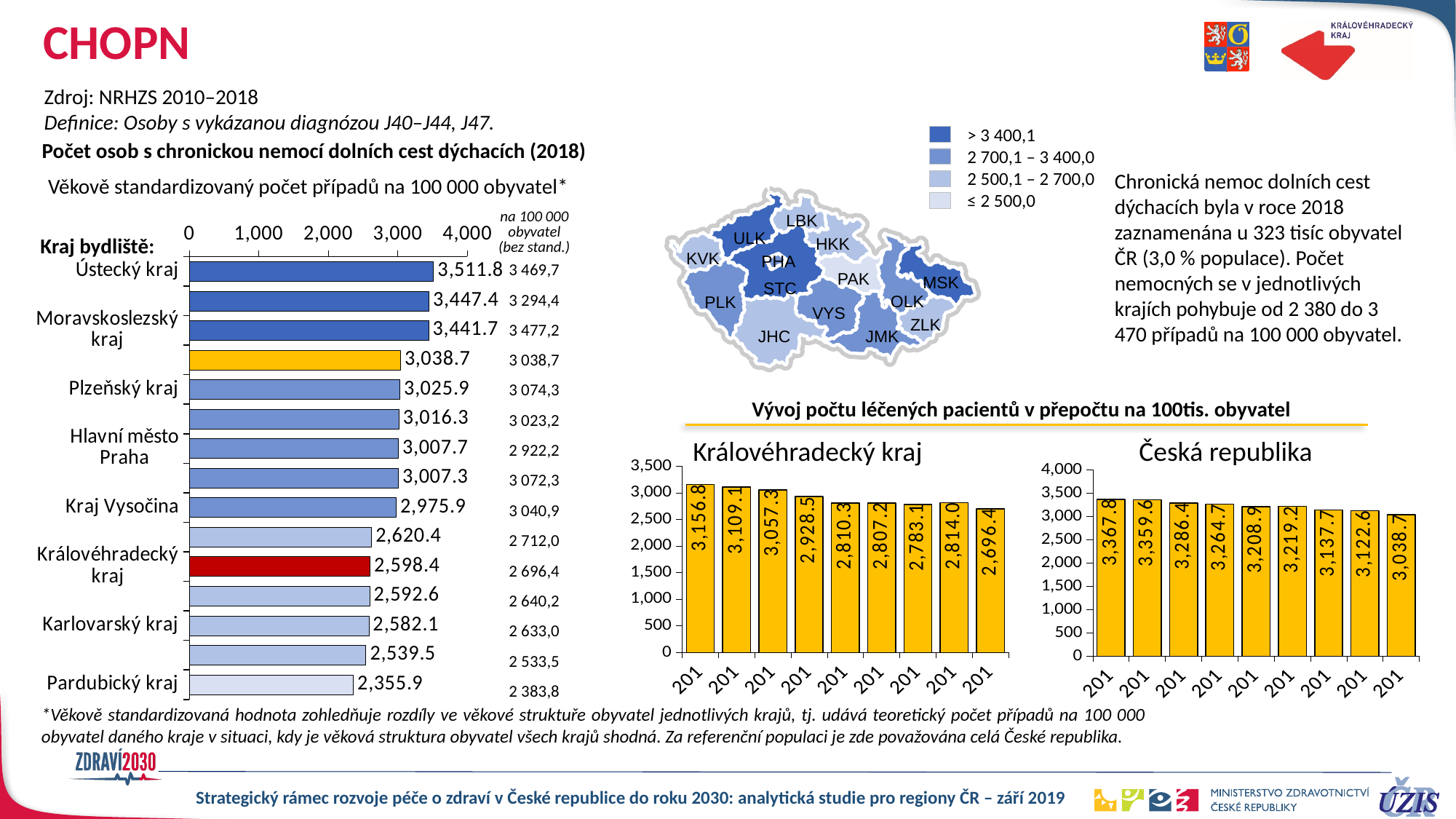

# CHOPN
Zdroj: NRHZS 2010–2018
Definice: Osoby s vykázanou diagnózou J40–J44, J47.
> 3 400,1
2 700,1 – 3 400,0
2 500,1 – 2 700,0
≤ 2 500,0

Chronická nemoc dolních cest dýchacích byla v roce 2018 zaznamenána u 323 tisíc obyvatel ČR (3,0 % populace). Počet nemocných se v jednotlivých krajích pohybuje od 2 380 do 3 470 případů na 100 000 obyvatel.
Počet osob s chronickou nemocí dolních cest dýchacích (2018)

LBK

ULK

HKK

KVK

PHA

PAK
MSK

STC

OLK
PLK

VYS
ZLK
JMK
JHC
Věkově standardizovaný počet případů na 100 000 obyvatel*

### Chart

| Category | Řada 1 |
|---|---|
| Ústecký kraj | 3511.7735524700875 |
| Středočeský kraj | 3447.4081126477217 |
| Moravskoslezský kraj | 3441.691573162824 |
| Česká republika | 3038.6592675056436 |
| Plzeňský kraj | 3025.8692265731784 |
| Jihomoravský kraj | 3016.278070715493 |
| Hlavní město Praha | 3007.6562641218297 |
| Olomoucký kraj | 3007.295730674083 |
| Kraj Vysočina | 2975.864463048995 |
| Zlínský kraj | 2620.4246646411966 |
| Královéhradecký kraj | 2598.3507174975616 |
| Jihočeský kraj | 2592.560130364759 |
| Karlovarský kraj | 2582.0854434865782 |
| Liberecký kraj | 2539.452085439513 |
| Pardubický kraj | 2355.9190888909397 |
| na 100 000 obyvatel (bez stand.) |
| --- |
| 3 469,7 |
| 3 294,4 |
| 3 477,2 |
| 3 038,7 |
| 3 074,3 |
| 3 023,2 |
| 2 922,2 |
| 3 072,3 |
| 3 040,9 |
| 2 712,0 |
| 2 696,4 |
| 2 640,2 |
| 2 633,0 |
| 2 533,5 |
| 2 383,8 |
Kraj bydliště:
Vývoj počtu léčených pacientů v přepočtu na 100tis. obyvatel
Královéhradecký kraj
Česká republika

### Chart

| Category | Počet osob v domácí péči |
|---|---|
| 2010 | 3156.7970903632718 |
| 2011 | 3109.1056763829984 |
| 2012 | 3057.3478645918053 |
| 2013 | 2928.523167159675 |
| 2014 | 2810.2513910789694 |
| 2015 | 2807.1543889564095 |
| 2016 | 2783.1350001905016 |
| 2017 | 2814.024921575462 |
| 2018 | 2696.4451740368413 |

### Chart

| Category | Počet osob v domácí péči |
|---|---|
| 2010 | 3367.839511613638 |
| 2011 | 3359.569585483856 |
| 2012 | 3286.379303027818 |
| 2013 | 3264.7052975158026 |
| 2014 | 3208.8927629196724 |
| 2015 | 3219.205796636271 |
| 2016 | 3137.710259374003 |
| 2017 | 3122.6137978224897 |
| 2018 | 3038.6592675056436 |
*Věkově standardizovaná hodnota zohledňuje rozdíly ve věkové struktuře obyvatel jednotlivých krajů, tj. udává teoretický počet případů na 100 000 obyvatel daného kraje v situaci, kdy je věková struktura obyvatel všech krajů shodná. Za referenční populaci je zde považována celá České republika.